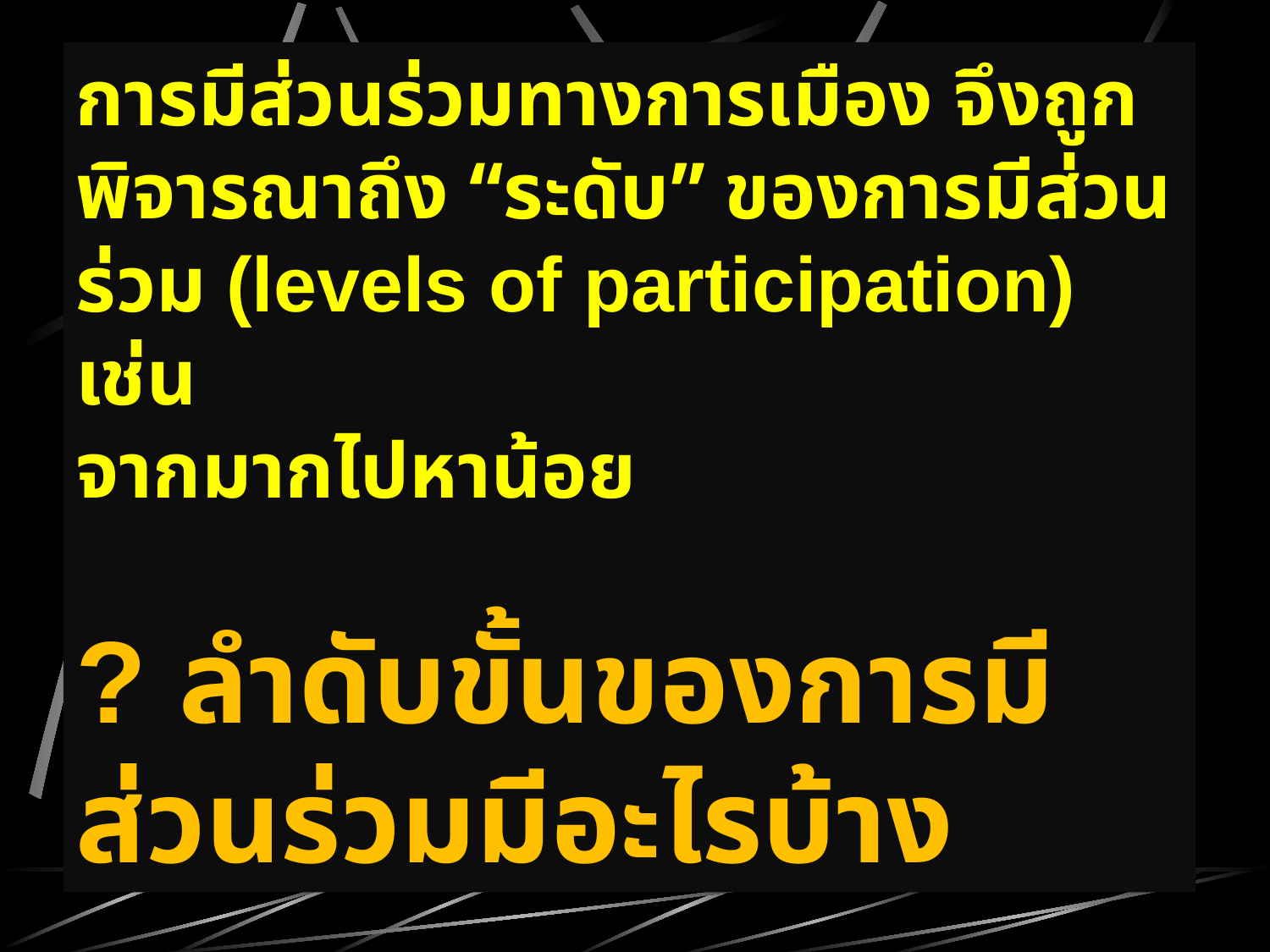

การมีส่วนร่วมทางการเมือง จึงถูกพิจารณาถึง “ระดับ” ของการมีส่วนร่วม (levels of participation) เช่น
จากมากไปหาน้อย

? ลำดับขั้นของการมีส่วนร่วมมีอะไรบ้าง